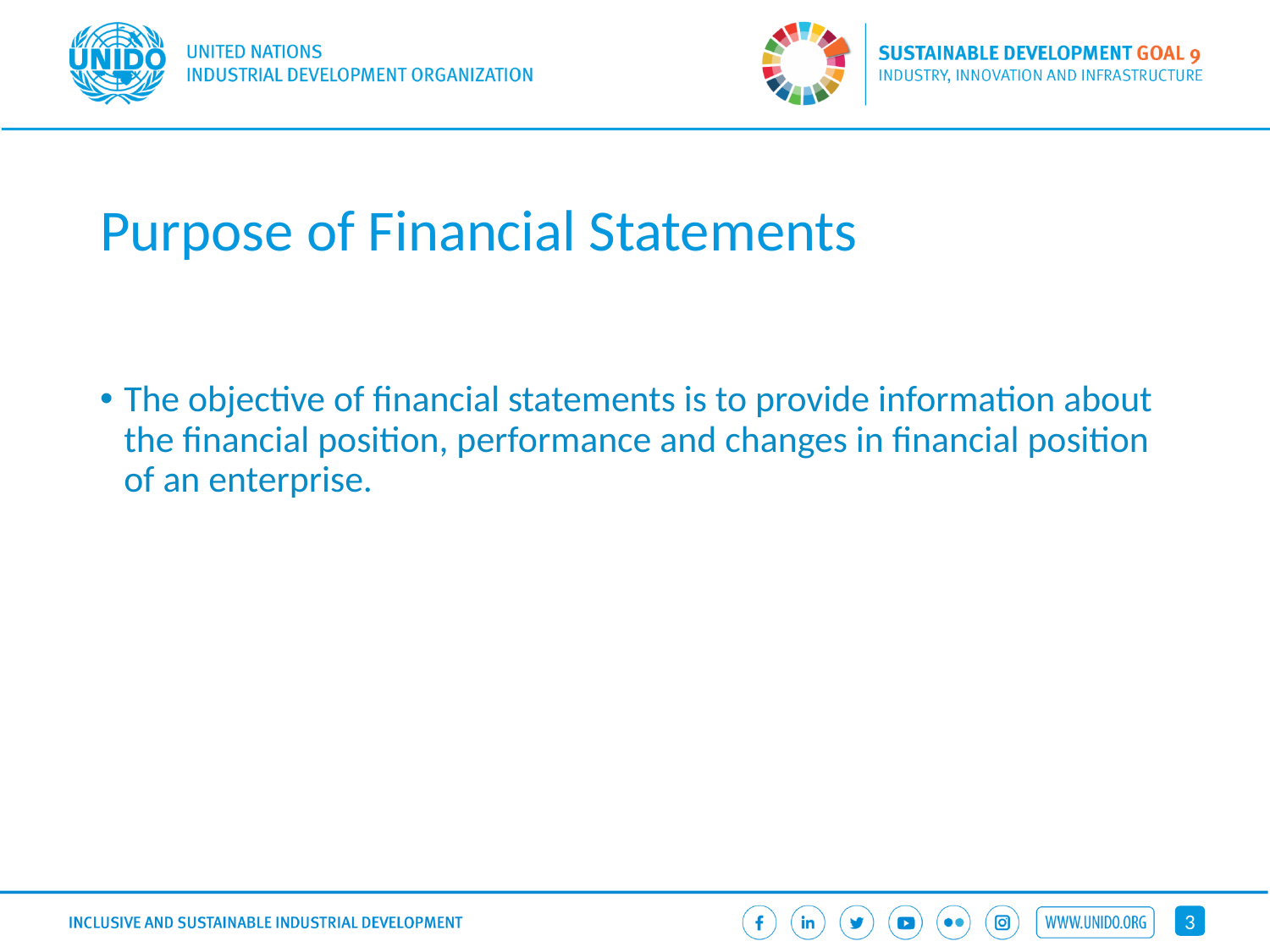

# Purpose of Financial Statements

The objective of financial statements is to provide information about the financial position, performance and changes in financial position of an enterprise.